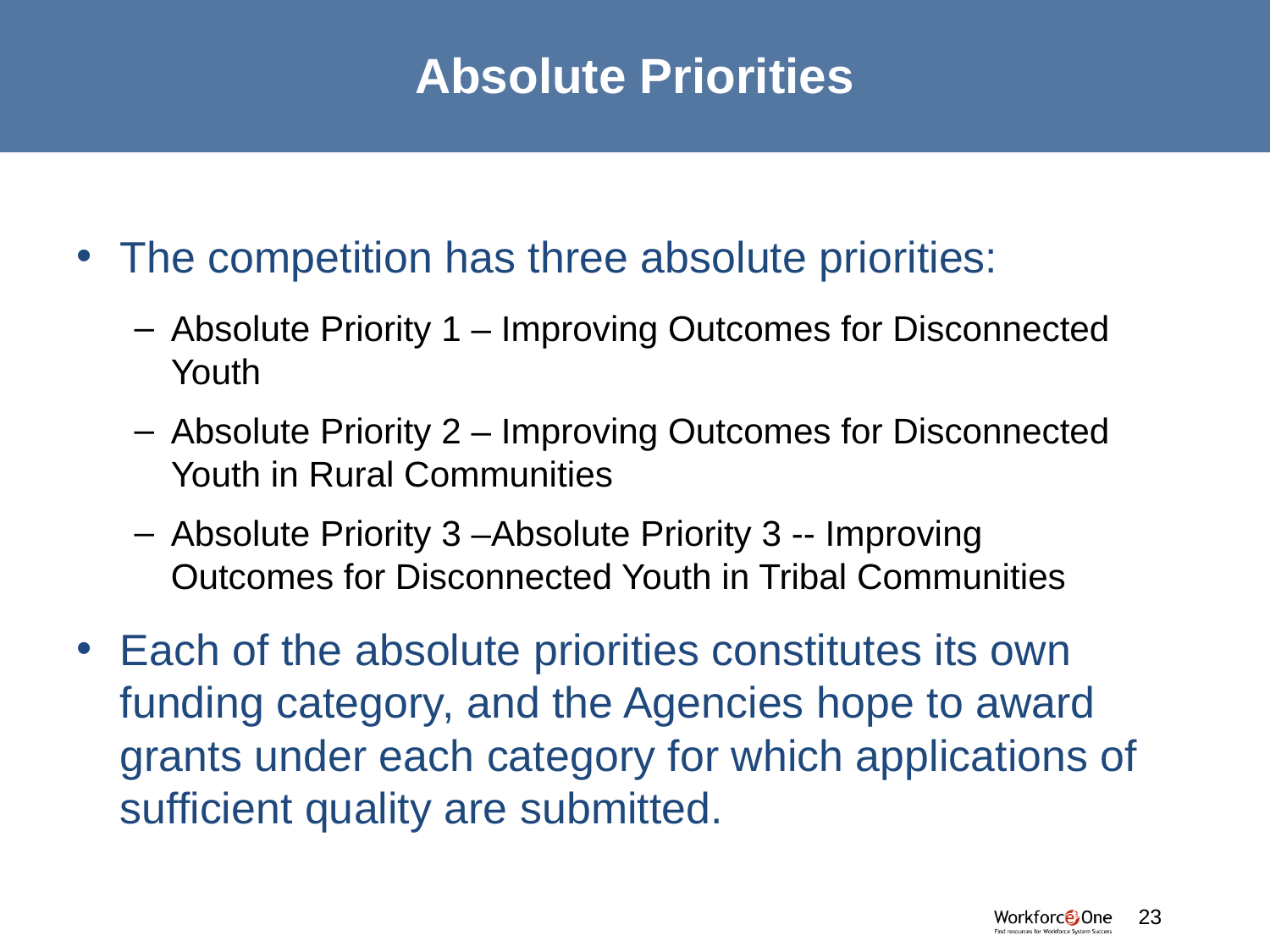

# Absolute Priorities
The competition has three absolute priorities:
Absolute Priority 1 – Improving Outcomes for Disconnected Youth
Absolute Priority 2 – Improving Outcomes for Disconnected Youth in Rural Communities
Absolute Priority 3 –Absolute Priority 3 -- Improving Outcomes for Disconnected Youth in Tribal Communities
Each of the absolute priorities constitutes its own funding category, and the Agencies hope to award grants under each category for which applications of sufficient quality are submitted.

#
23